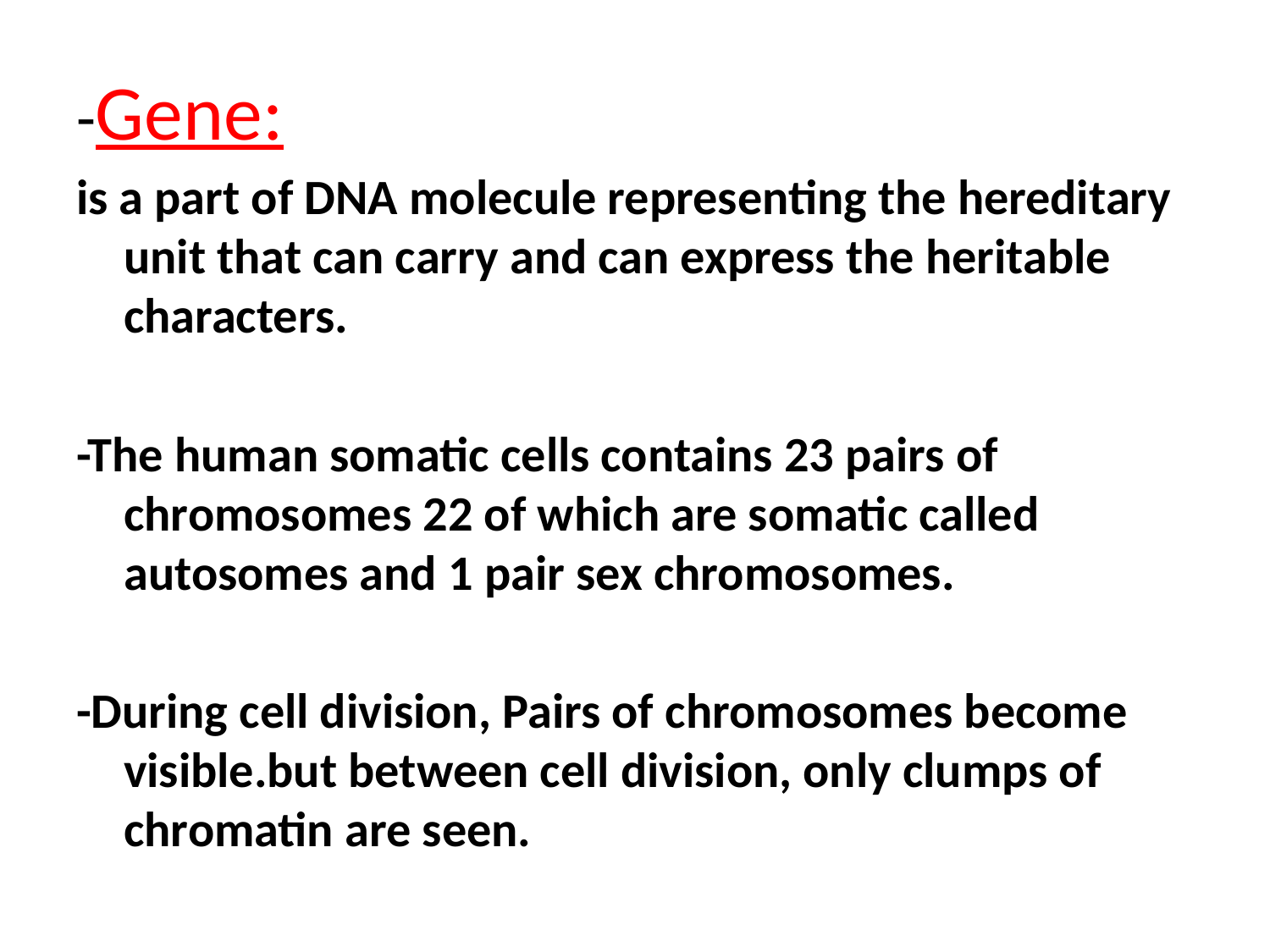

#
-Gene:
is a part of DNA molecule representing the hereditary unit that can carry and can express the heritable characters.

-The human somatic cells contains 23 pairs of chromosomes 22 of which are somatic called autosomes and 1 pair sex chromosomes.

-During cell division, Pairs of chromosomes become visible.but between cell division, only clumps of chromatin are seen.